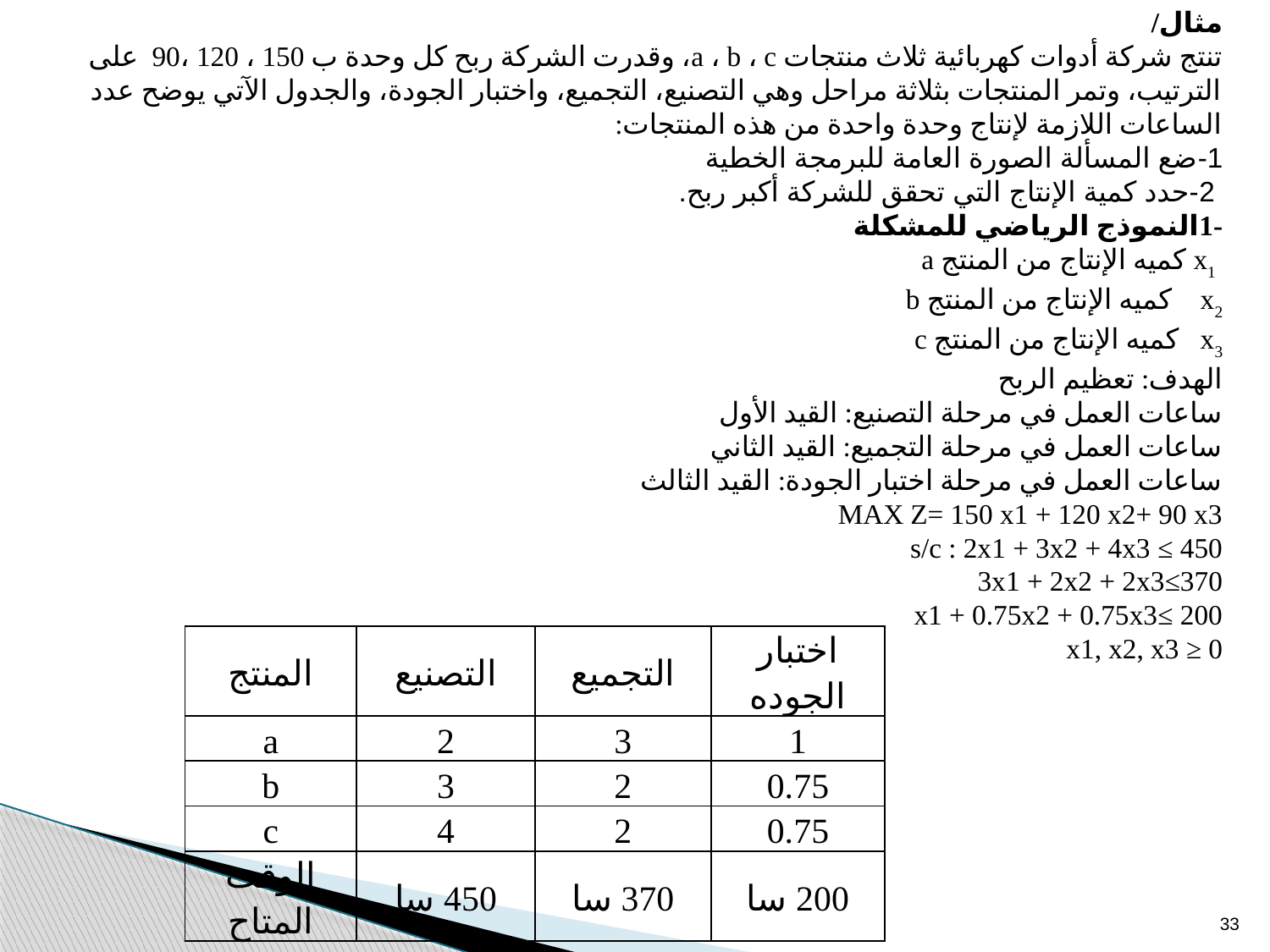

مثال/
تنتج شركة أدوات كهربائية ثلاث منتجات a ، b ، c، وقدرت الشركة ربح كل وحدة ب 150 ، 120 ،90  على الترتيب، وتمر المنتجات بثلاثة مراحل وهي التصنيع، التجميع، واختبار الجودة، والجدول الآتي يوضح عدد الساعات اللازمة لإنتاج وحدة واحدة من هذه المنتجات:
1-ضع المسألة الصورة العامة للبرمجة الخطية
 2-حدد كمية الإنتاج التي تحقق للشركة أكبر ربح.
-1النموذج الرياضي للمشكلة
 x1 كميه الإنتاج من المنتج a
x2    كميه الإنتاج من المنتج b
x3   كميه الإنتاج من المنتج c
الهدف: تعظيم الربح
ساعات العمل في مرحلة التصنيع: القيد الأول
ساعات العمل في مرحلة التجميع: القيد الثاني
ساعات العمل في مرحلة اختبار الجودة: القيد الثالث
MAX Z= 150 x1 + 120 x2+ 90 x3
s/c : 2x1 + 3x2 + 4x3 ≤ 450
3x1 + 2x2 + 2x3≤370
x1 + 0.75x2 + 0.75x3≤ 200
x1, x2, x3 ≥ 0
| المنتج | التصنيع | التجميع | اختبار الجوده |
| --- | --- | --- | --- |
| a | 2 | 3 | 1 |
| b | 3 | 2 | 0.75 |
| c | 4 | 2 | 0.75 |
| الوقت المتاح | 450 سا | 370 سا | 200 سا |
33